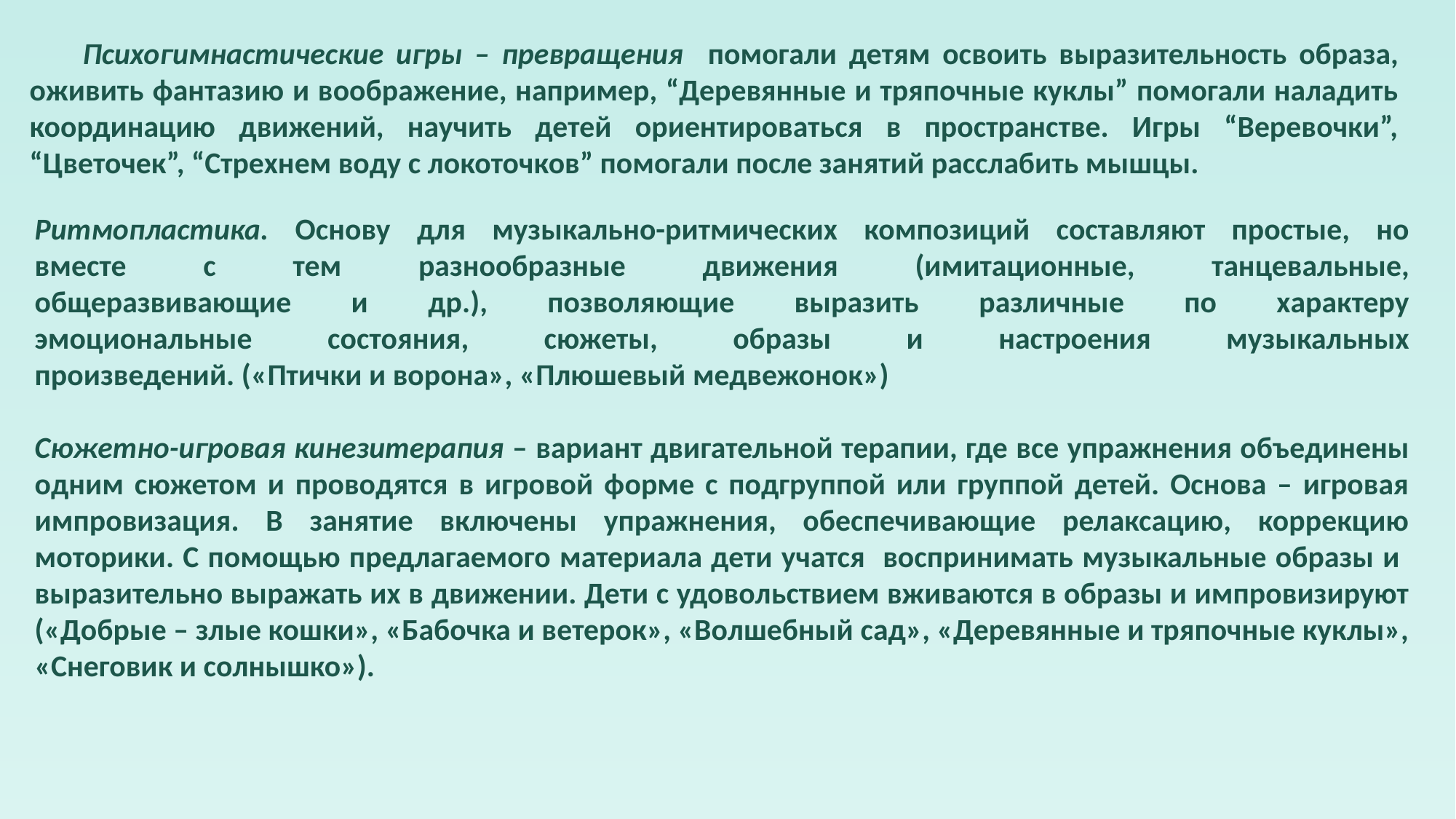

Психогимнастические игры – превращения  помогали детям освоить выразительность образа, оживить фантазию и воображение, например, “Деревянные и тряпочные куклы” помогали наладить координацию движений, научить детей ориентироваться в пространстве. Игры “Веревочки”, “Цветочек”, “Стрехнем воду с локоточков” помогали после занятий расслабить мышцы.

Ритмопластика. Основу для музыкально-ритмических композиций составляют простые, но
вместе с тем разнообразные движения (имитационные, танцевальные,
общеразвивающие и др.), позволяющие выразить различные по характеру
эмоциональные состояния, сюжеты, образы и настроения музыкальных
произведений. («Птички и ворона», «Плюшевый медвежонок»)

Сюжетно-игровая кинезитерапия – вариант двигательной терапии, где все упражнения объединены одним сюжетом и проводятся в игровой форме с подгруппой или группой детей. Основа – игровая импровизация. В занятие включены упражнения, обеспечивающие релаксацию, коррекцию моторики. С помощью предлагаемого материала дети учатся  воспринимать музыкальные образы и  выразительно выражать их в движении. Дети с удовольствием вживаются в образы и импровизируют («Добрые – злые кошки», «Бабочка и ветерок», «Волшебный сад», «Деревянные и тряпочные куклы», «Снеговик и солнышко»).